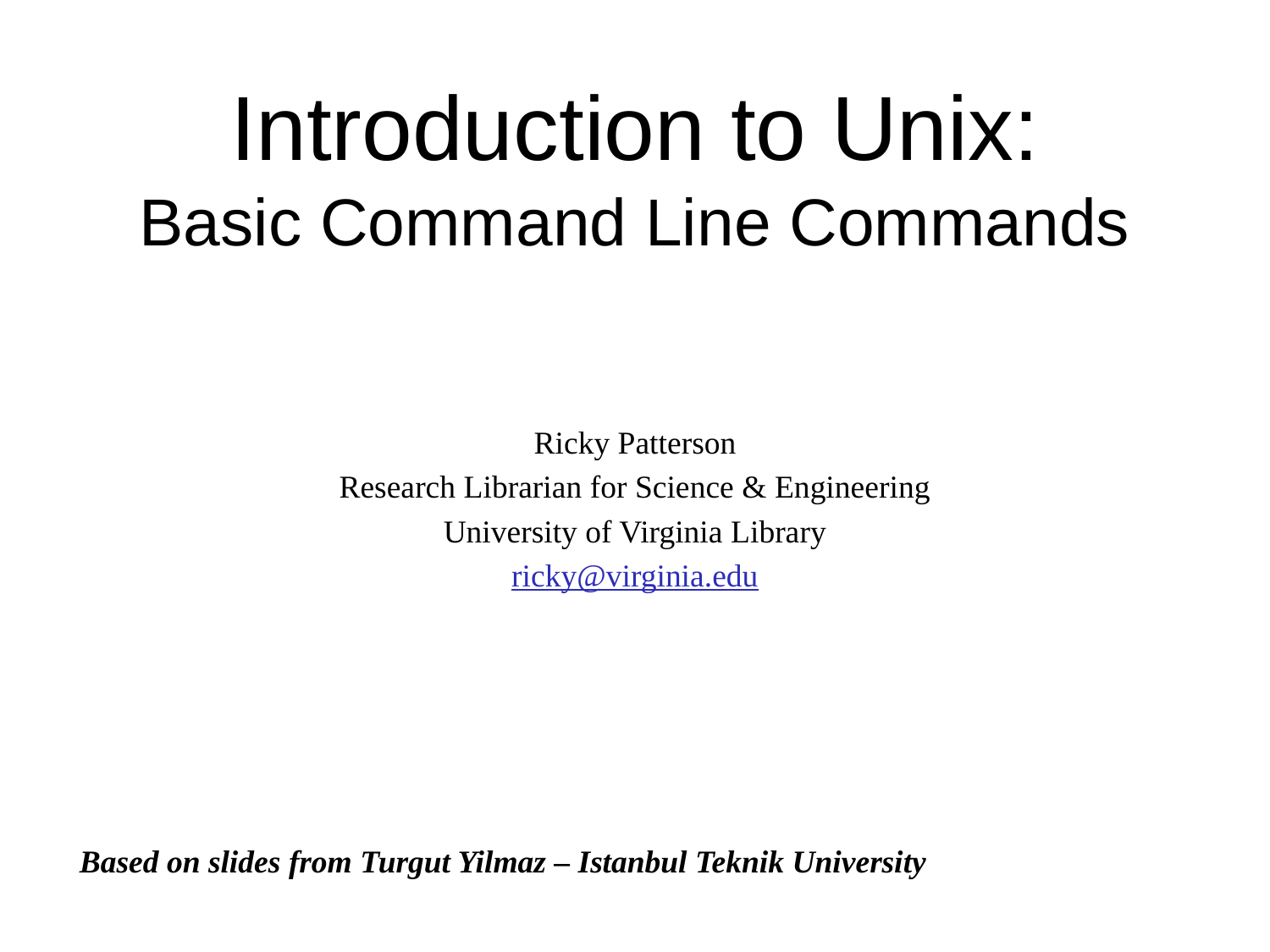

# Introduction to Unix: Basic Command Line Commands
Ricky Patterson
Research Librarian for Science & Engineering
University of Virginia Library
ricky@virginia.edu

Based on slides from Turgut Yilmaz – Istanbul Teknik University